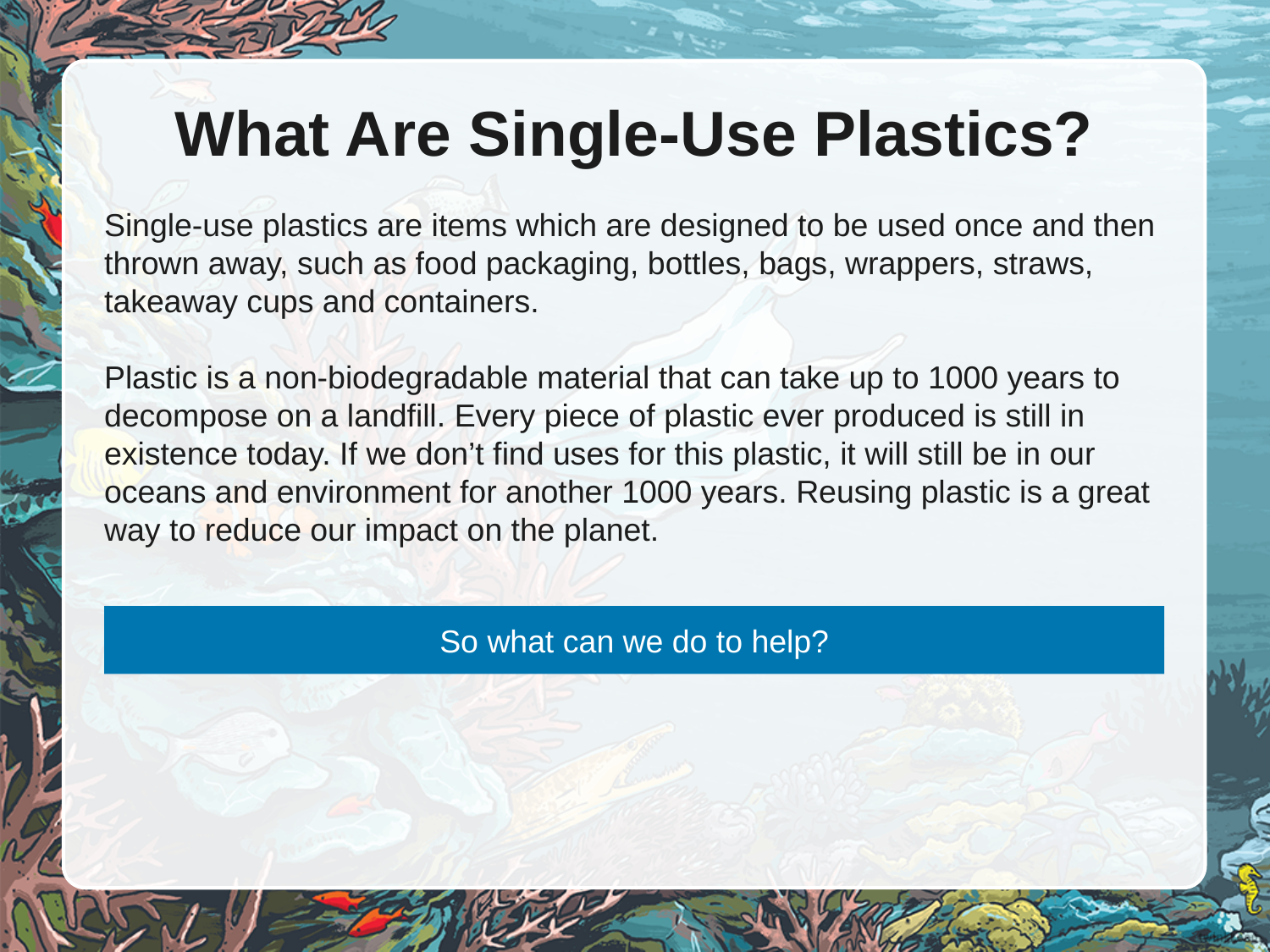

# What Are Single-Use Plastics?
Single-use plastics are items which are designed to be used once and then thrown away, such as food packaging, bottles, bags, wrappers, straws, takeaway cups and containers.

Plastic is a non-biodegradable material that can take up to 1000 years to decompose on a landfill. Every piece of plastic ever produced is still in existence today. If we don’t find uses for this plastic, it will still be in our oceans and environment for another 1000 years. Reusing plastic is a great way to reduce our impact on the planet.
So what can we do to help?